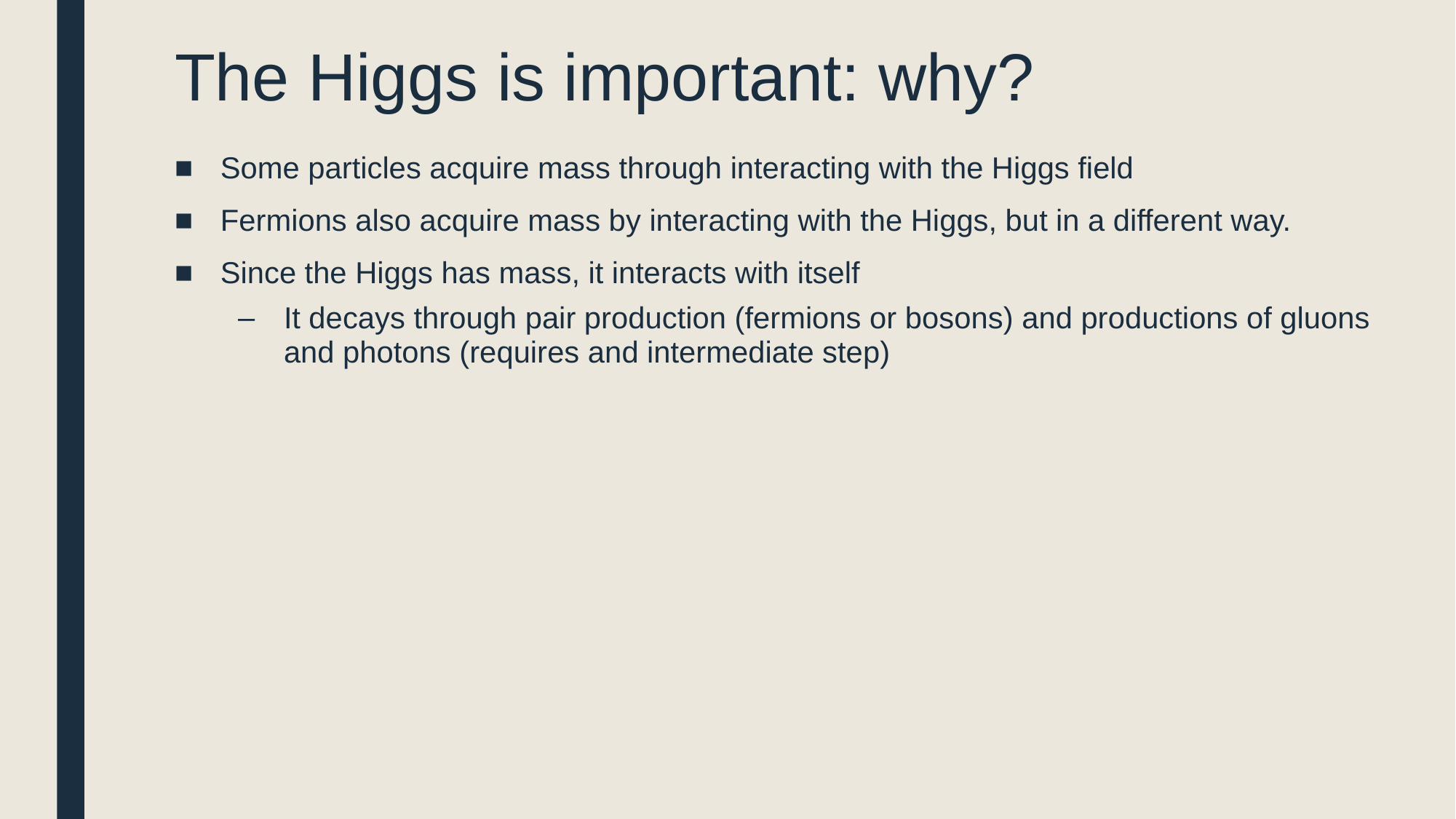

# The Higgs is important: why?
Some particles acquire mass through interacting with the Higgs field
Fermions also acquire mass by interacting with the Higgs, but in a different way.
Since the Higgs has mass, it interacts with itself
It decays through pair production (fermions or bosons) and productions of gluons and photons (requires and intermediate step)